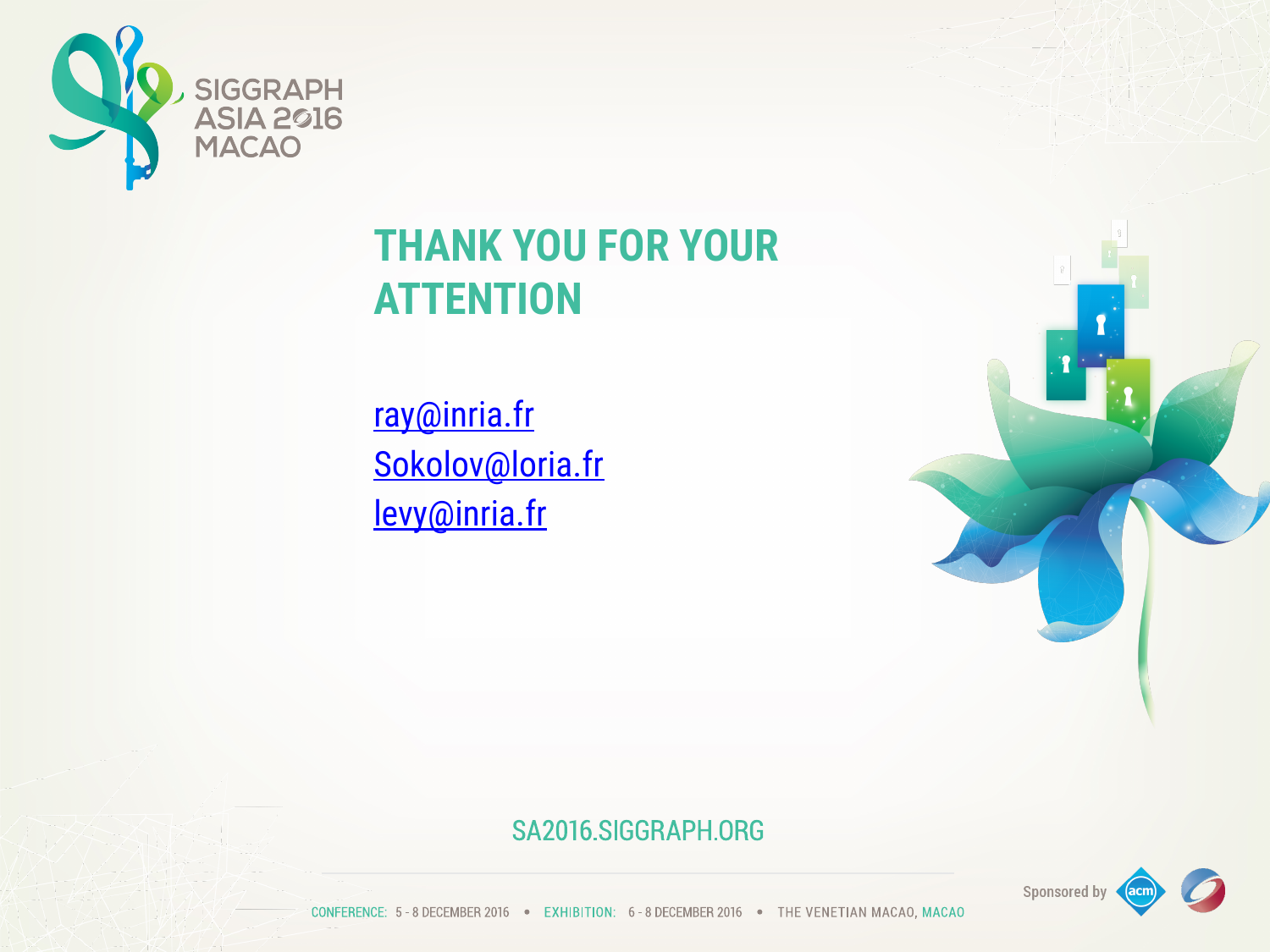

Thank you for your attention
ray@inria.fr
Sokolov@loria.fr
levy@inria.fr